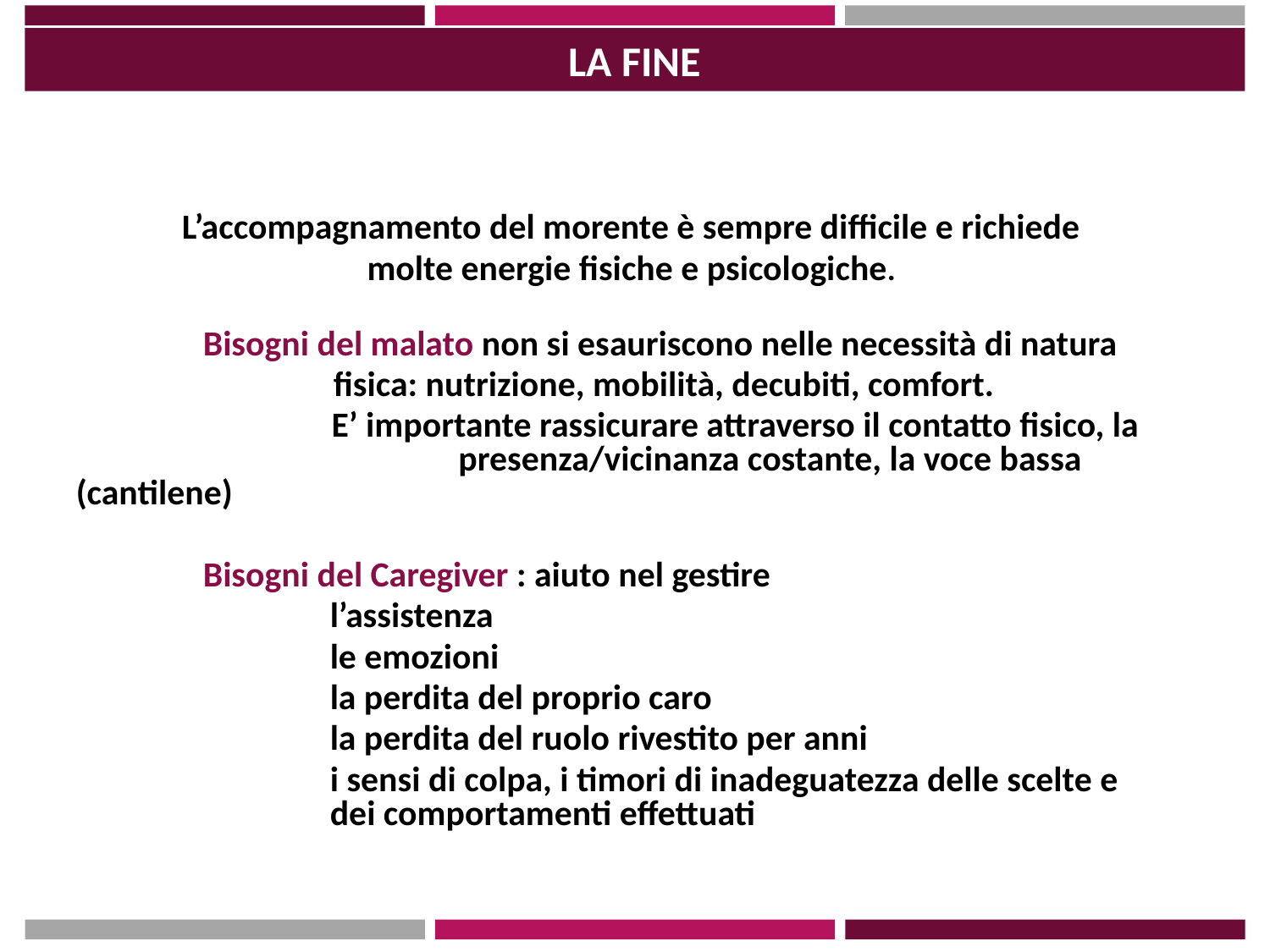

LA FINE
L’accompagnamento del morente è sempre difficile e richiede
molte energie fisiche e psicologiche.

	Bisogni del malato non si esauriscono nelle necessità di natura
                                fisica: nutrizione, mobilità, decubiti, comfort.
	                E’ importante rassicurare attraverso il contatto fisico, la                            	                presenza/vicinanza costante, la voce bassa (cantilene)

	Bisogni del Caregiver : aiuto nel gestire
     		l’assistenza
   		le emozioni
   		la perdita del proprio caro
     		la perdita del ruolo rivestito per anni
     		i sensi di colpa, i timori di inadeguatezza delle scelte e 		dei comportamenti effettuati